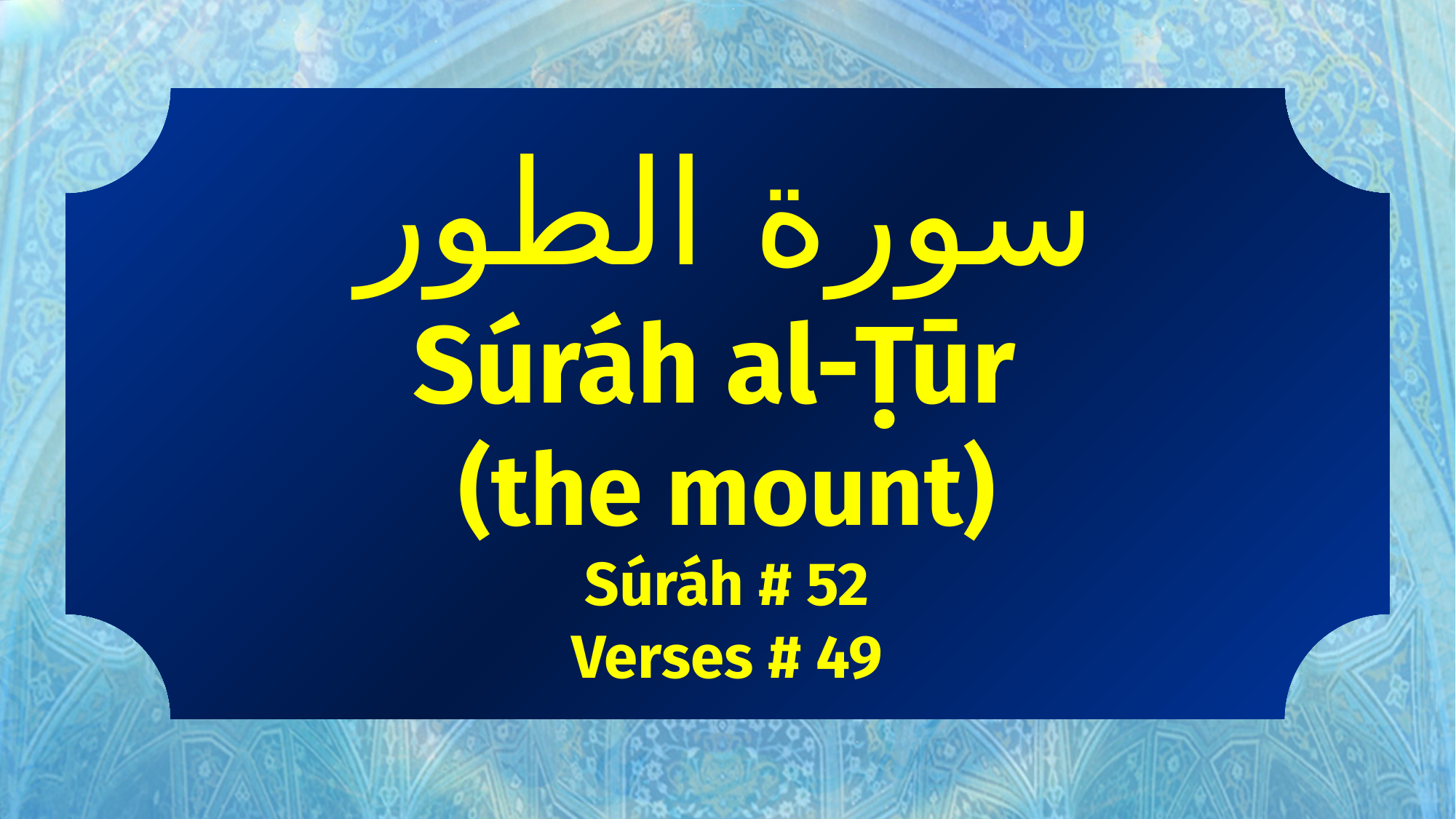

سورة الطور
Súráh al-Ṭūr
(the mount)
Súráh # 52
Verses # 49